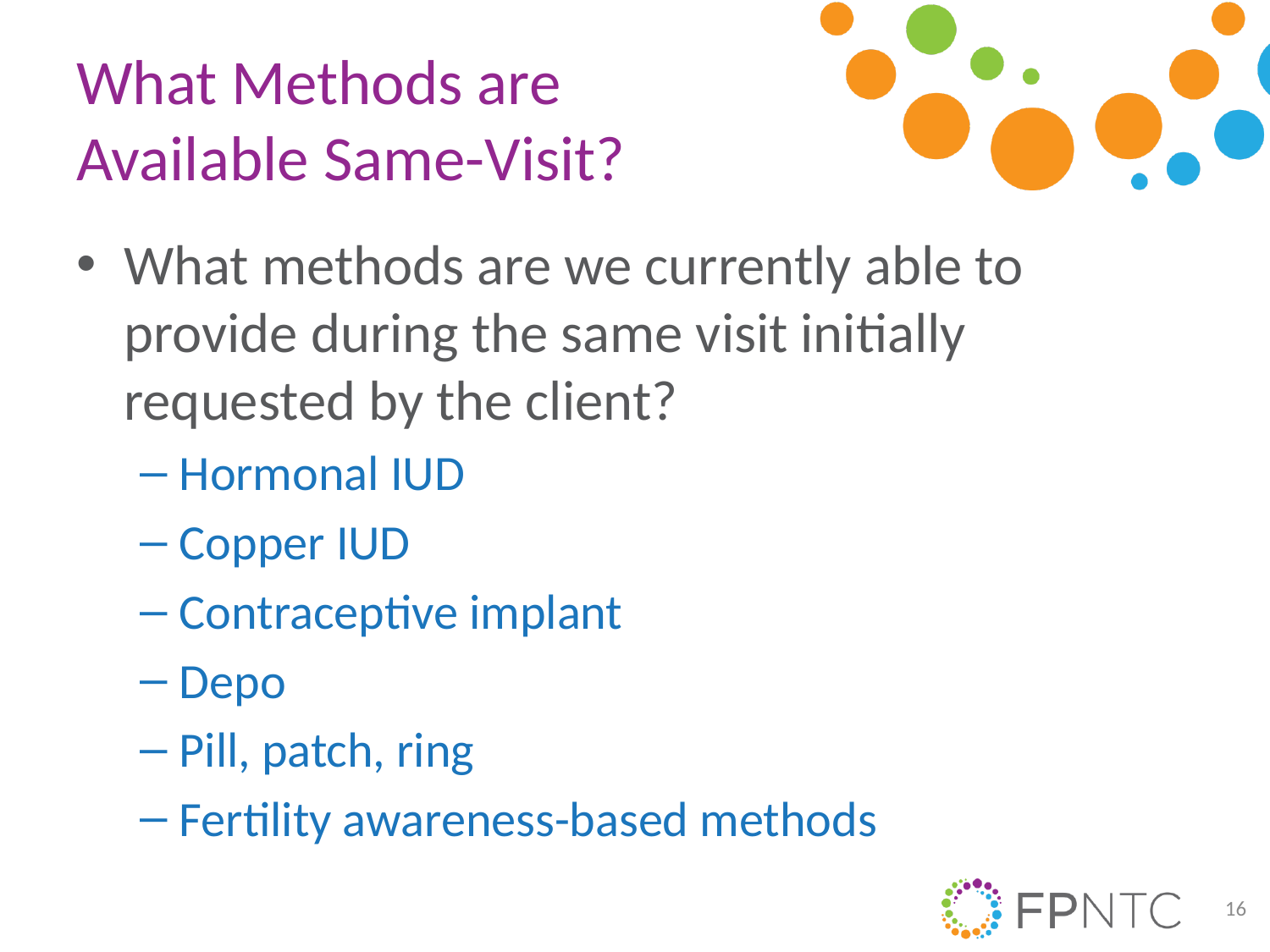

# What Methods are Available Same-Visit?
What methods are we currently able to provide during the same visit initially requested by the client?
Hormonal IUD
Copper IUD
Contraceptive implant
Depo
Pill, patch, ring
Fertility awareness-based methods

16